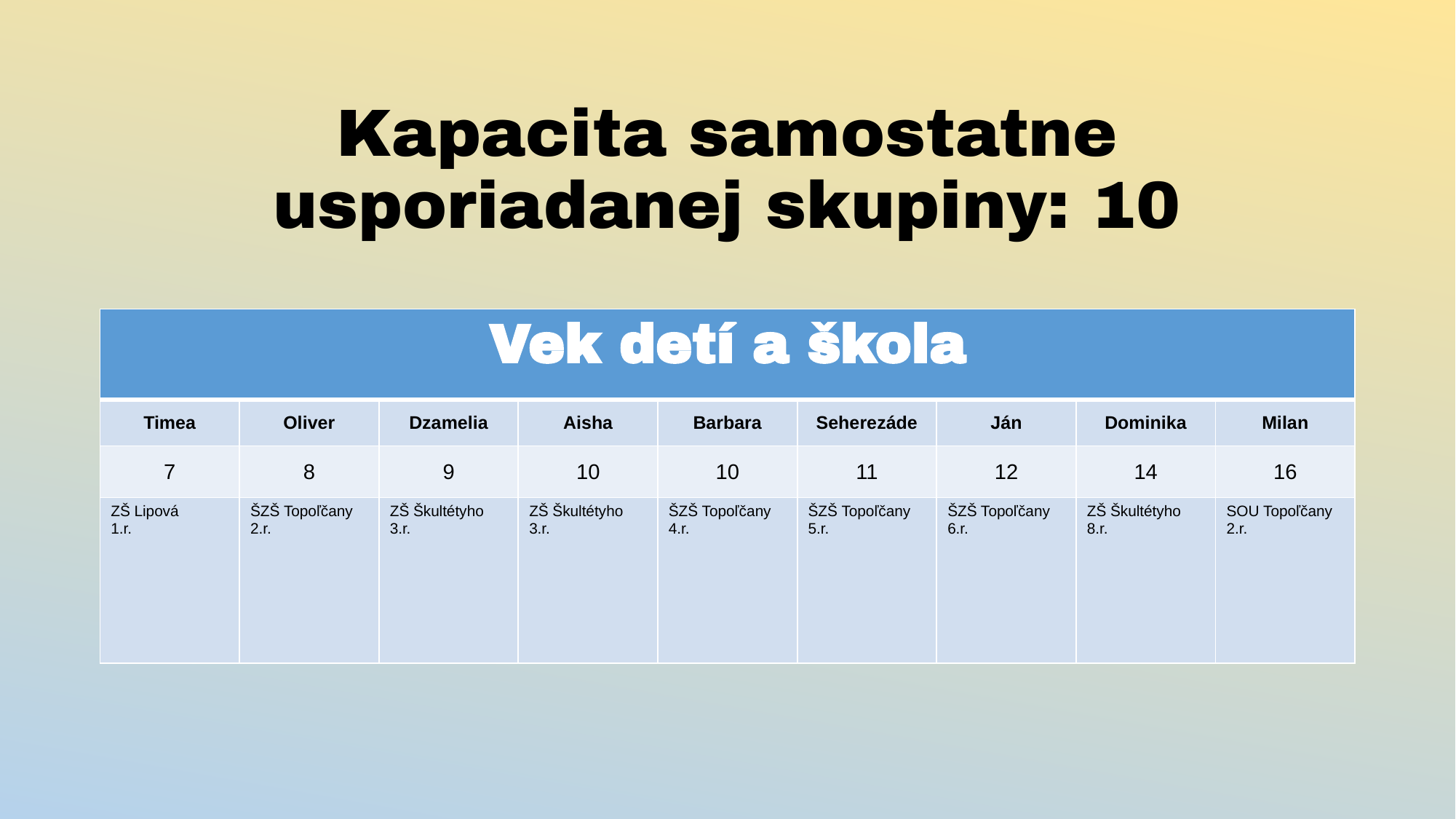

# Kapacita samostatne usporiadanej skupiny: 10
| Vek detí a škola |  |  |  |  |  |  |  |  |
| --- | --- | --- | --- | --- | --- | --- | --- | --- |
| Timea | Oliver | Dzamelia | Aisha | Barbara | Seherezáde | Ján | Dominika | Milan |
| 7 | 8 | 9 | 10 | 10 | 11 | 12 | 14 | 16 |
| ZŠ Lipová 1.r. | ŠZŠ Topoľčany 2.r. | ZŠ Škultétyho 3.r. | ZŠ Škultétyho 3.r. | ŠZŠ Topoľčany 4.r. | ŠZŠ Topoľčany 5.r. | ŠZŠ Topoľčany 6.r. | ZŠ Škultétyho 8.r. | SOU Topoľčany 2.r. |